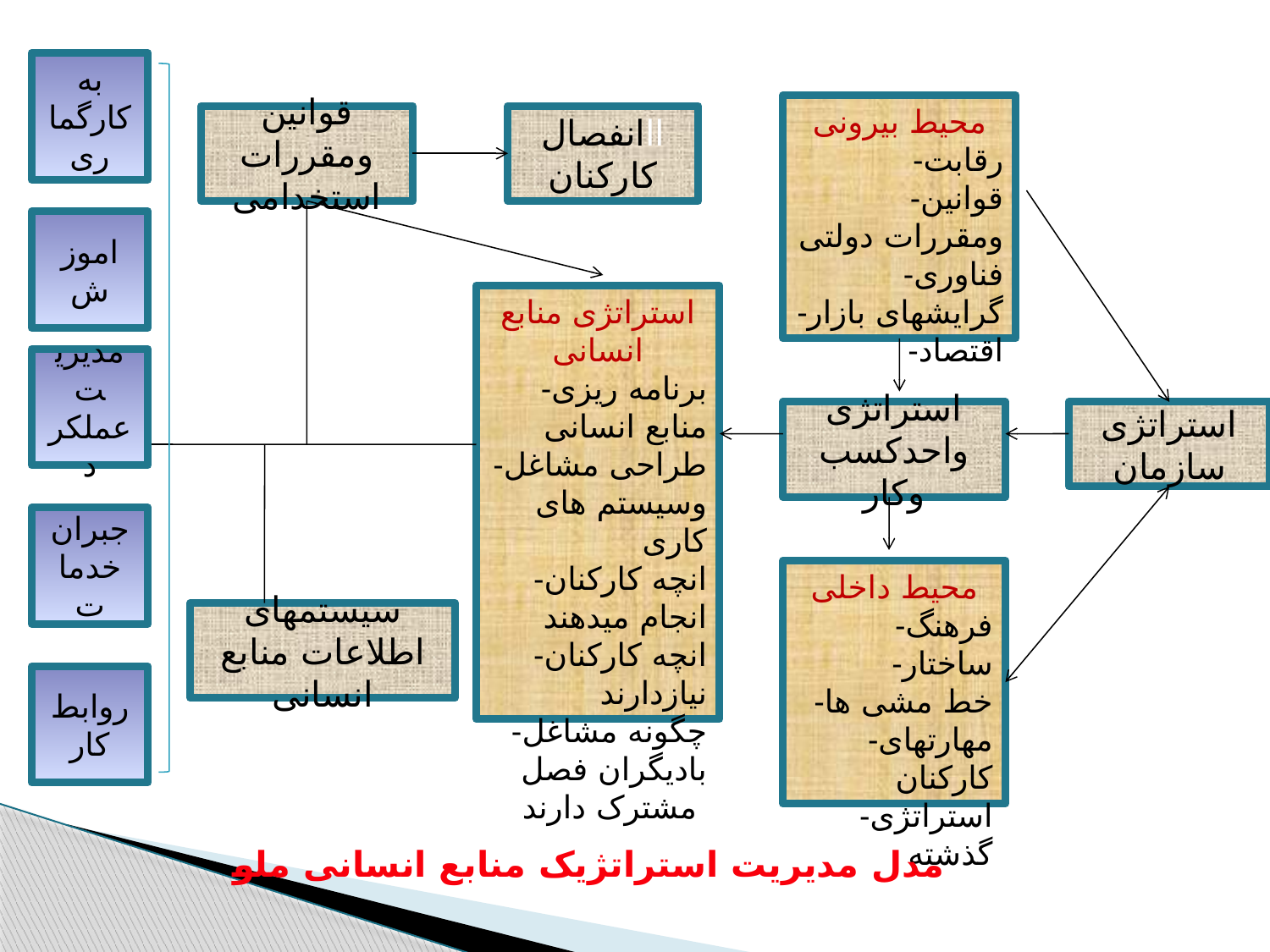

به کارگماری

محیط بیرونی
-رقابت
-قوانین ومقررات دولتی
-فناوری
-گرایشهای بازار
-اقتصاد
قوانین ومقررات استخدامی
ااانفصال کارکنان
اموزش
استراتژی منابع انسانی
-برنامه ریزی منابع انسانی
-طراحی مشاغل وسیستم های کاری
-انچه کارکنان انجام میدهند
-انچه کارکنان نیازدارند
-چگونه مشاغل بادیگران فصل مشترک دارند
مدیریت عملکرد
استراتژی واحدکسب وکار
استراتژی سازمان
جبران خدمات
محیط داخلی
-فرهنگ
-ساختار
-خط مشی ها
-مهارتهای کارکنان
-استراتژی گذشته
سیستمهای اطلاعات منابع انسانی
روابط کار
مدل مدیریت استراتژیک منابع انسانی ملو